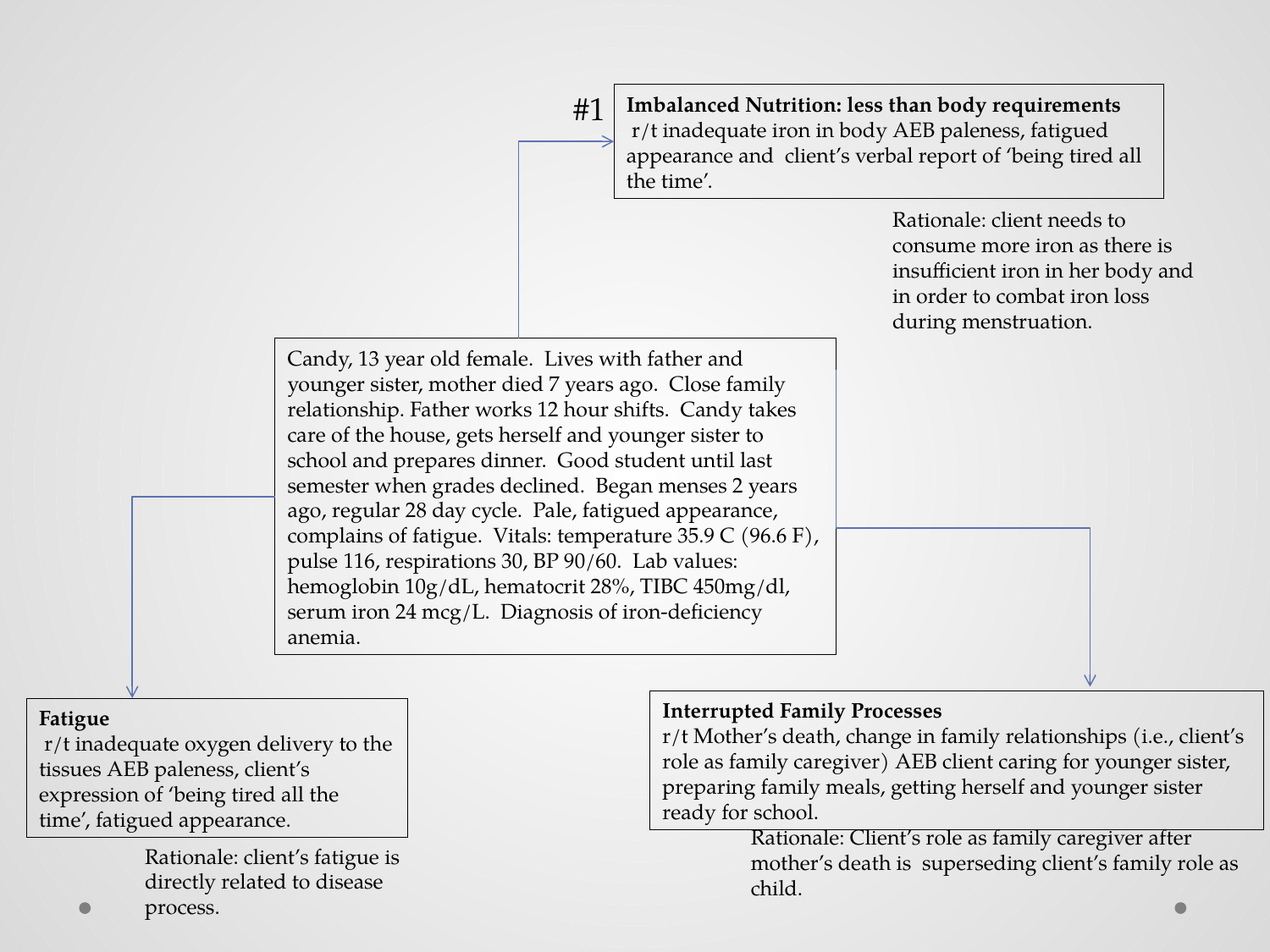

#1
Imbalanced Nutrition: less than body requirements
 r/t inadequate iron in body AEB paleness, fatigued appearance and  client’s verbal report of ‘being tired all the time’.
Rationale: client needs to consume more iron as there is insufficient iron in her body and in order to combat iron loss during menstruation.
Candy, 13 year old female.  Lives with father and younger sister, mother died 7 years ago.  Close family relationship. Father works 12 hour shifts.  Candy takes care of the house, gets herself and younger sister to school and prepares dinner.  Good student until last semester when grades declined.  Began menses 2 years ago, regular 28 day cycle.  Pale, fatigued appearance, complains of fatigue.  Vitals: temperature 35.9 C (96.6 F), pulse 116, respirations 30, BP 90/60.  Lab values: hemoglobin 10g/dL, hematocrit 28%, TIBC 450mg/dl, serum iron 24 mcg/L.  Diagnosis of iron-deficiency anemia.
Interrupted Family Processes
r/t Mother’s death, change in family relationships (i.e., client’s role as family caregiver) AEB client caring for younger sister, preparing family meals, getting herself and younger sister ready for school.
Fatigue
 r/t inadequate oxygen delivery to the tissues AEB paleness, client’s expression of ‘being tired all the time’, fatigued appearance.
Rationale: Client’s role as family caregiver after mother’s death is  superseding client’s family role as child.
Rationale: client’s fatigue is directly related to disease process.